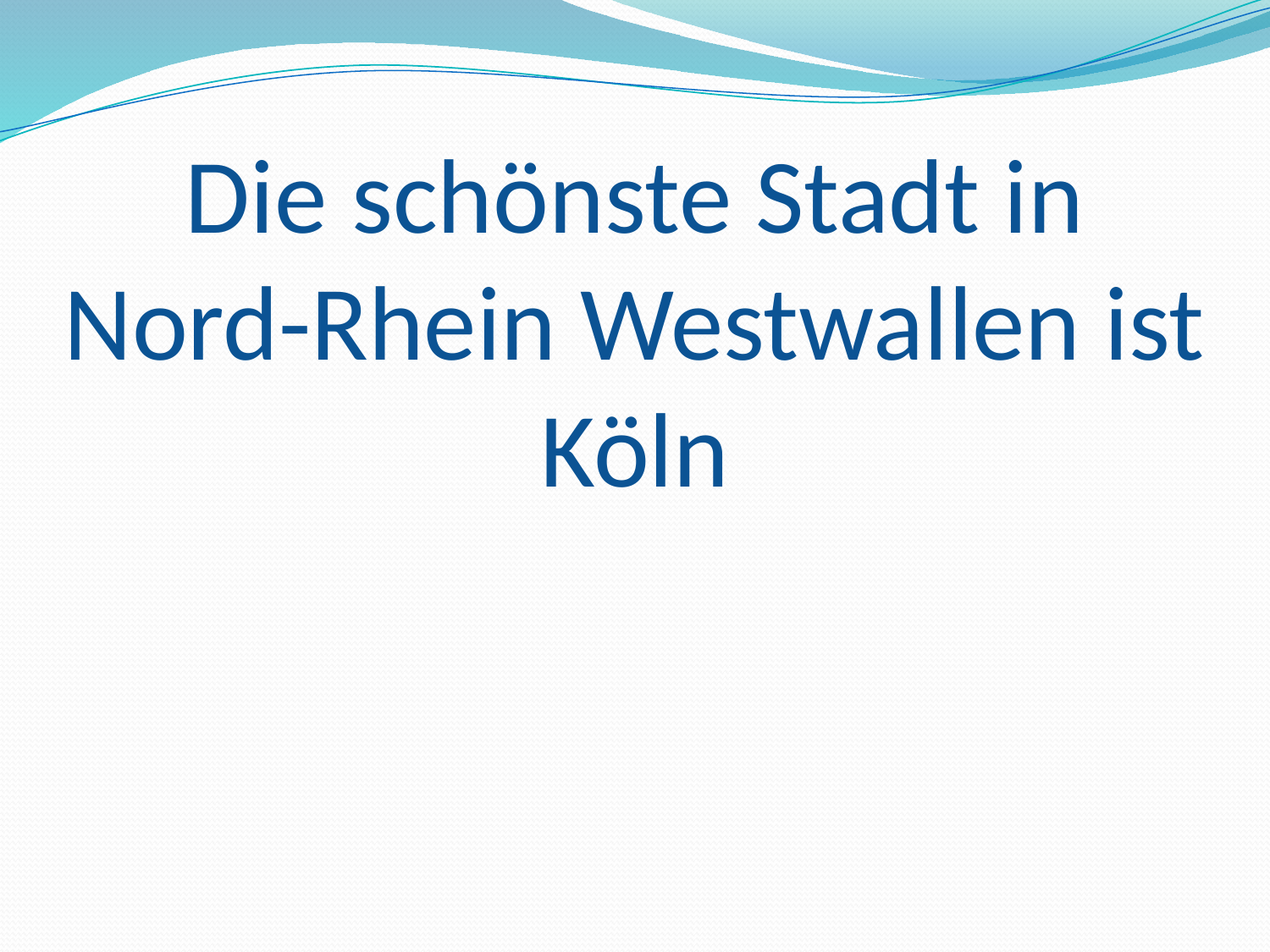

# Die schönste Stadt in Nord-Rhein Westwallen ist Köln